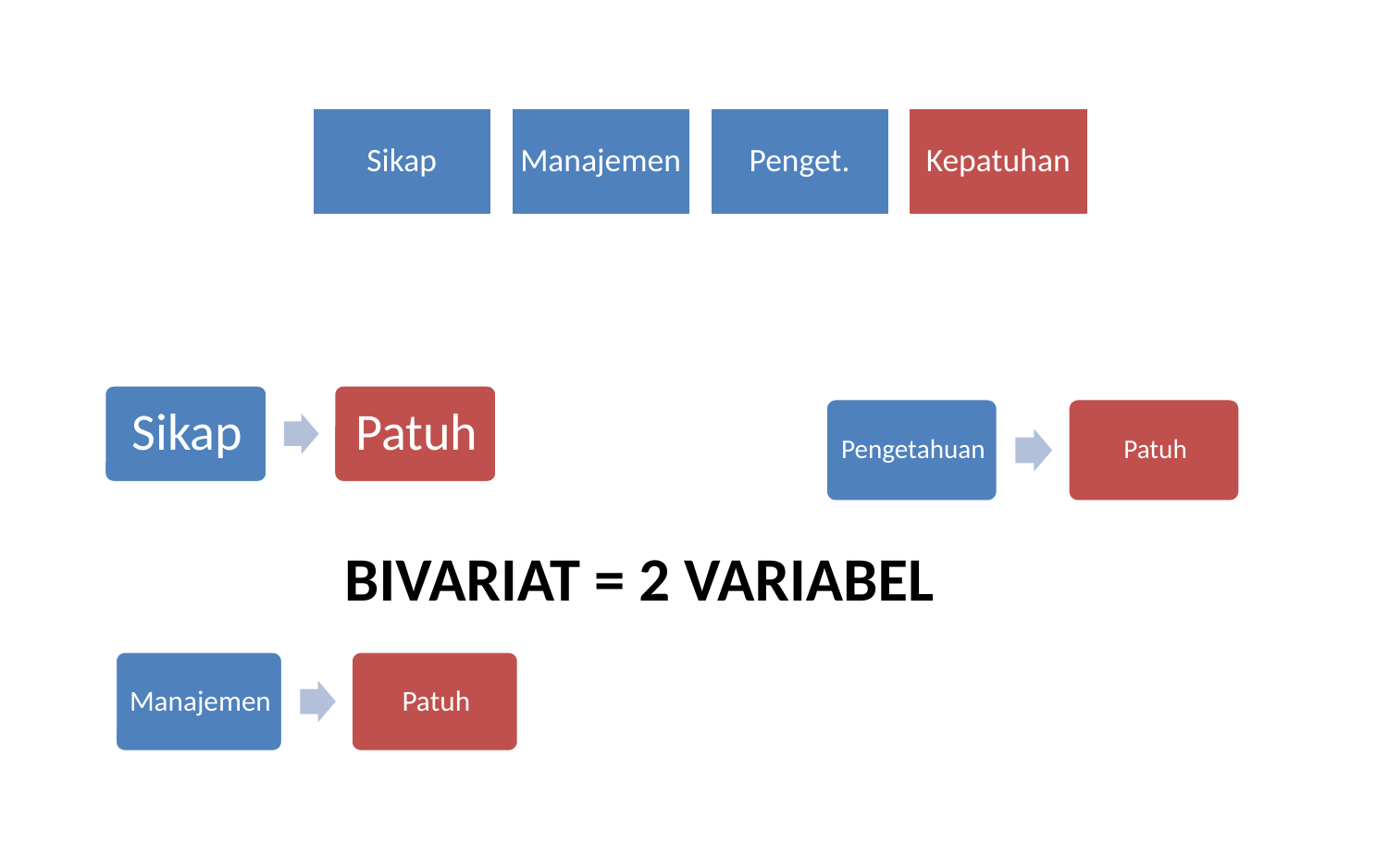

Sikap
Manajemen
Penget.
Kepatuhan
Pengetahuan

Patuh
Sikap

Patuh
BIVARIAT = 2 VARIABEL
Manajemen

Patuh